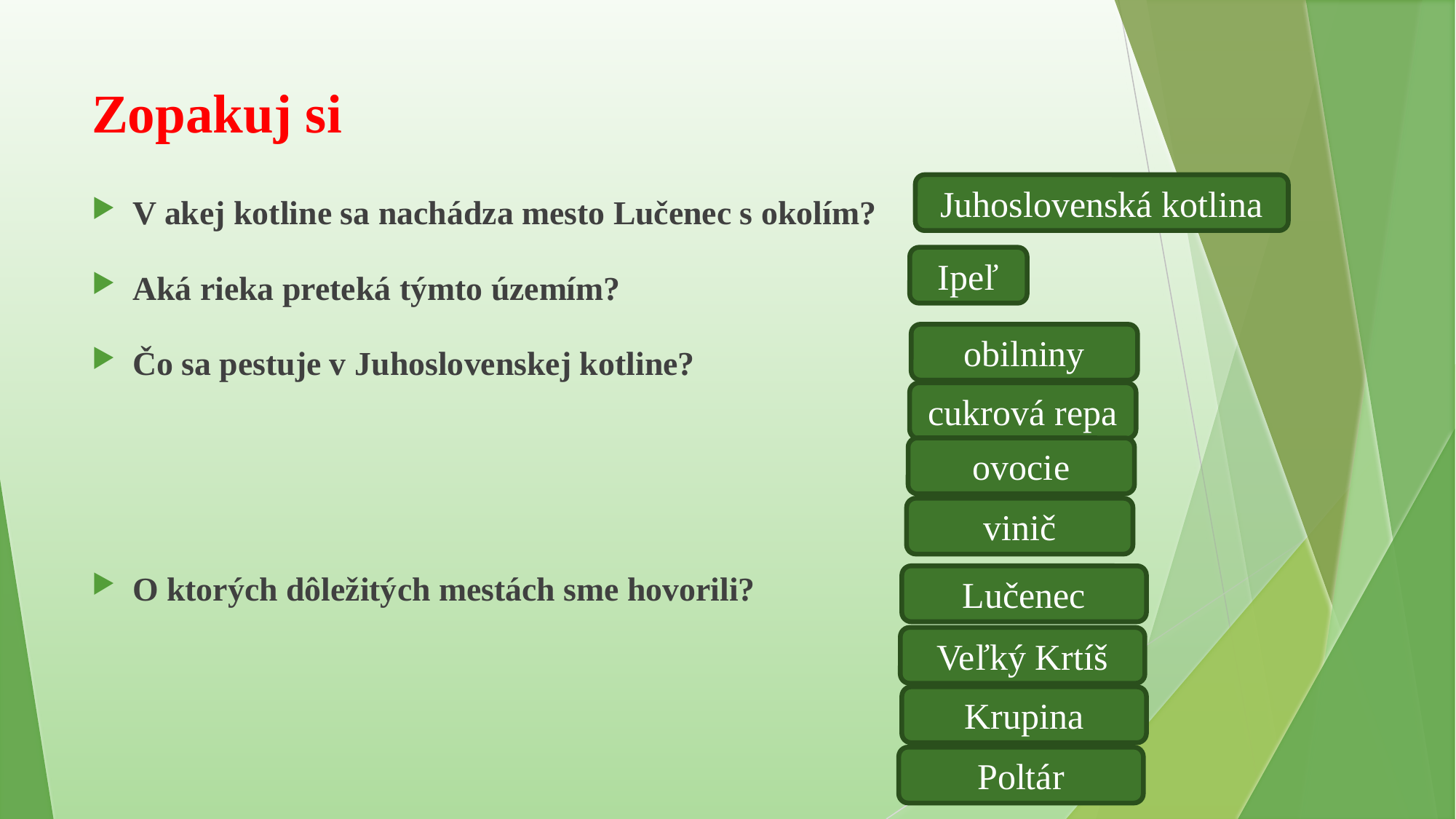

# Zopakuj si
V akej kotline sa nachádza mesto Lučenec s okolím?
Aká rieka preteká týmto územím?
Čo sa pestuje v Juhoslovenskej kotline?

O ktorých dôležitých mestách sme hovorili?
Juhoslovenská kotlina
Ipeľ
obilniny
cukrová repa
ovocie
vinič
Lučenec
Veľký Krtíš
Krupina
Poltár